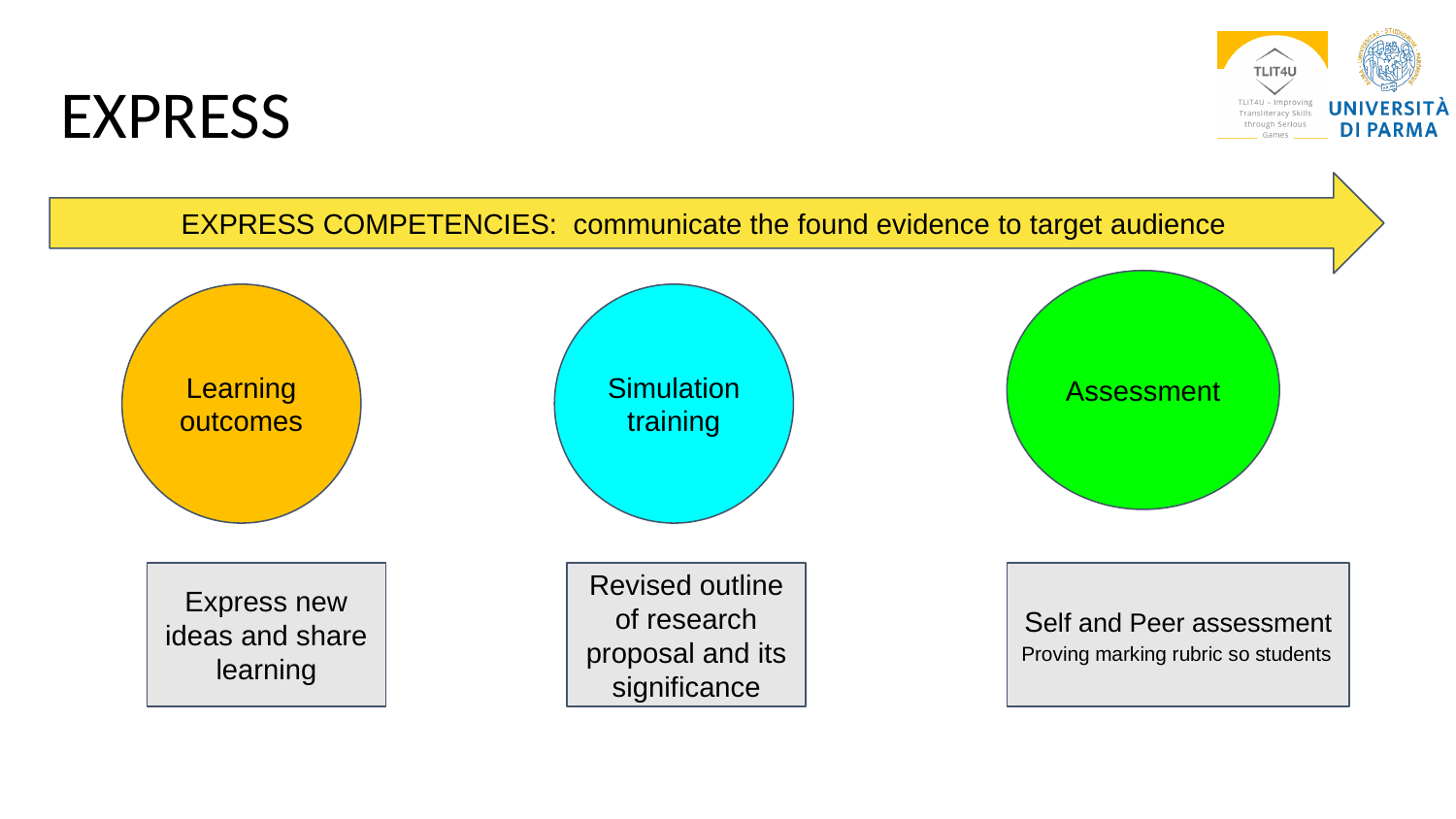

# EXPRESS
EXPRESS COMPETENCIES:  communicate the found evidence to target audience

Assessment
Learning outcomes
Simulation training
Express new ideas and share learning
Revised outline of research proposal and its significance
Self and Peer assessment
Proving marking rubric so students